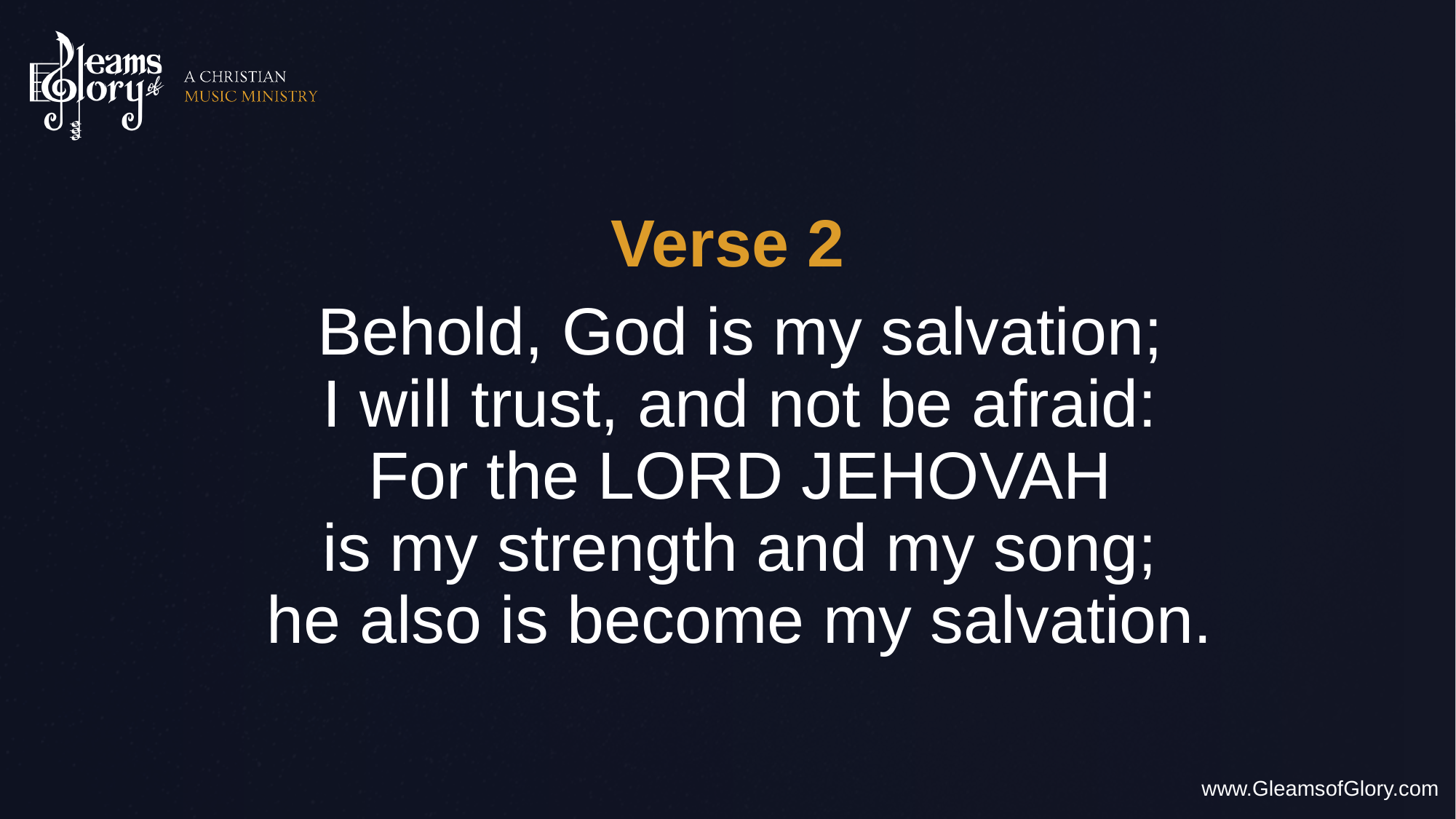

Behold, God is my salvation;
I will trust, and not be afraid:
For the LORD JEHOVAH
is my strength and my song;
he also is become my salvation.
Verse 2